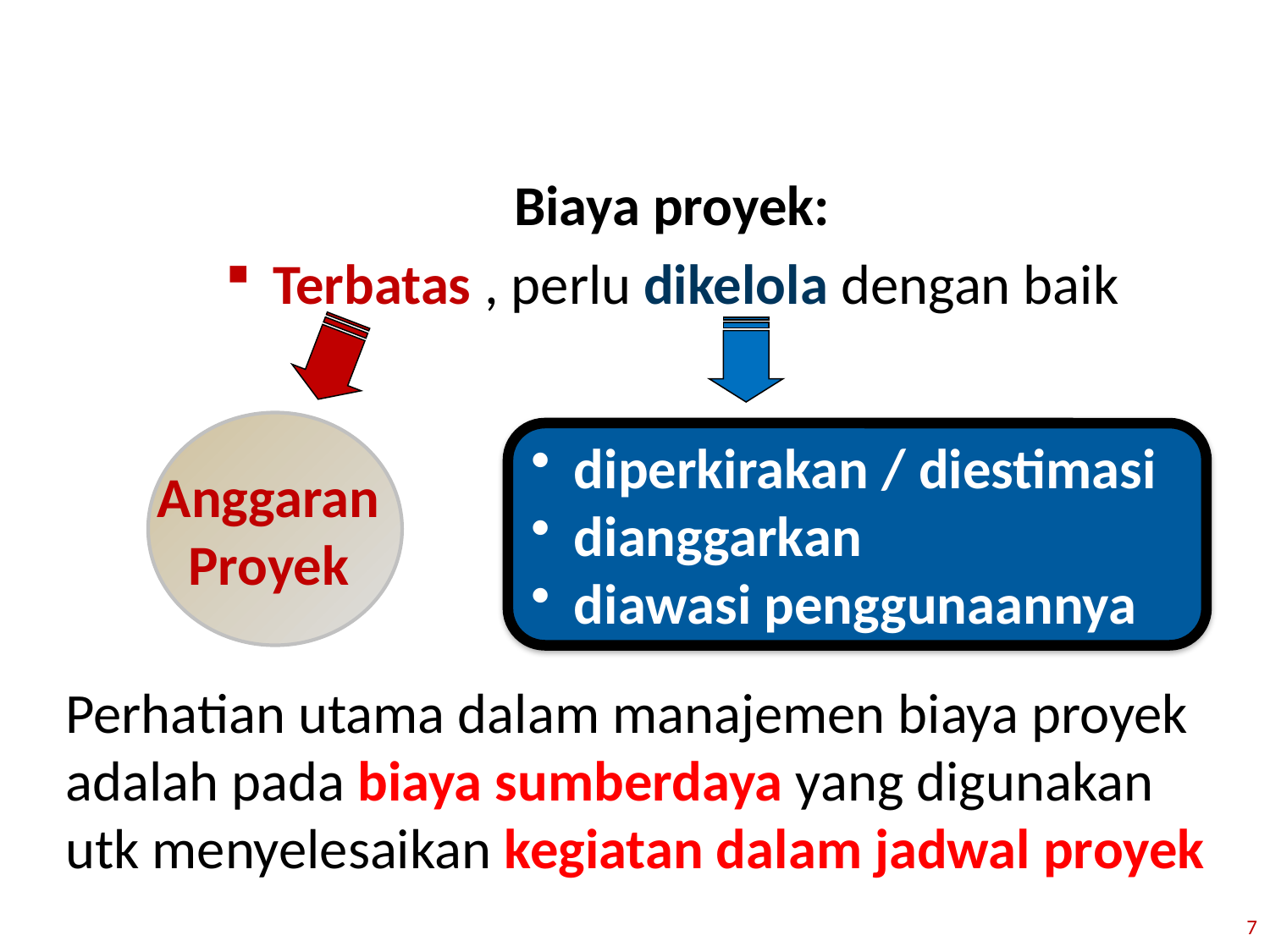

#
Biaya proyek:
Terbatas , perlu dikelola dengan baik

Anggaran
Proyek
 diperkirakan / diestimasi
 dianggarkan
 diawasi penggunaannya
Perhatian utama dalam manajemen biaya proyek adalah pada biaya sumberdaya yang digunakan utk menyelesaikan kegiatan dalam jadwal proyek
7